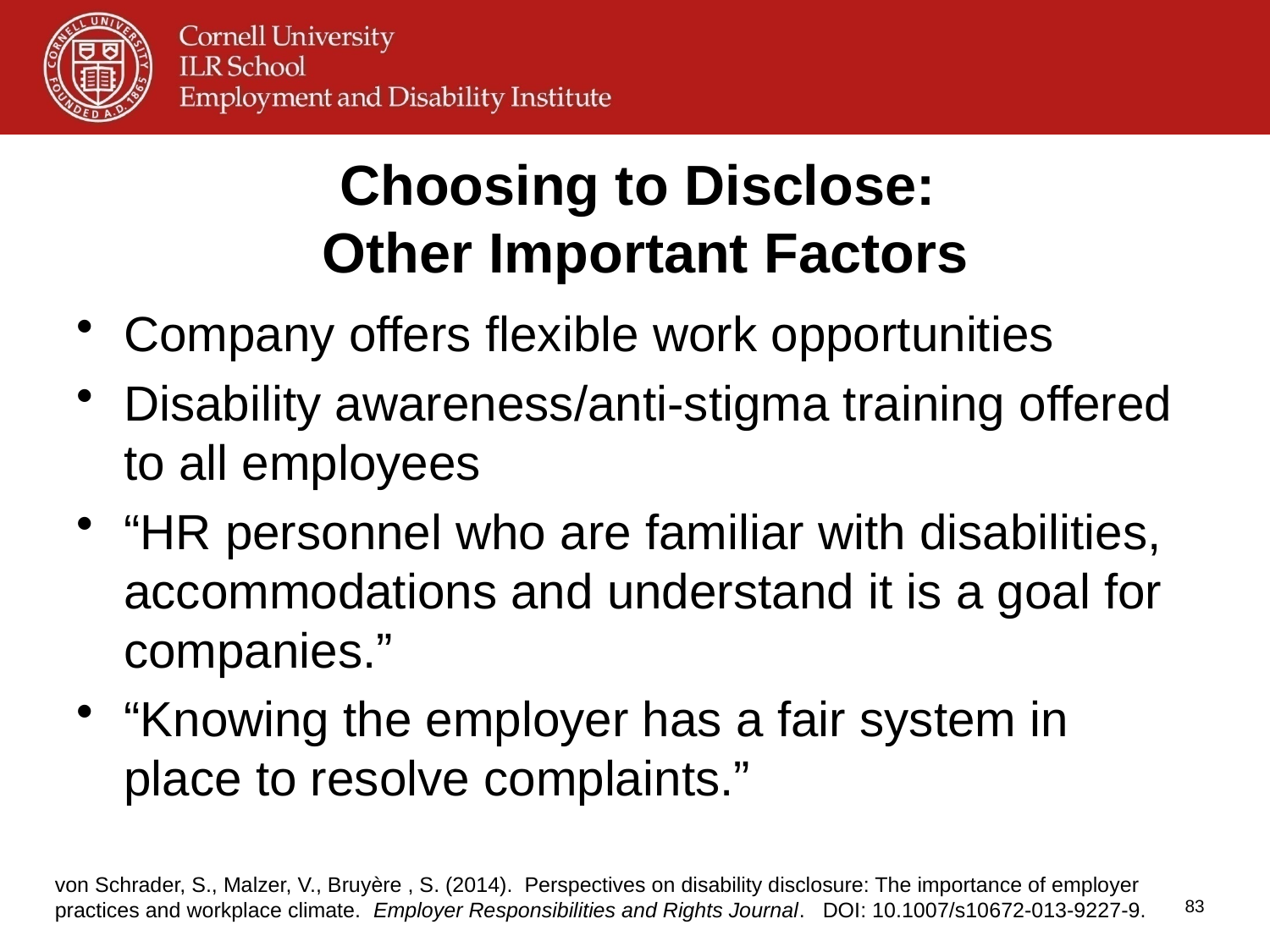

Choosing to Disclose:
Other Important Factors
Company offers flexible work opportunities
Disability awareness/anti-stigma training offered to all employees
“HR personnel who are familiar with disabilities, accommodations and understand it is a goal for companies.”
“Knowing the employer has a fair system in place to resolve complaints.”
von Schrader, S., Malzer, V., Bruyère , S. (2014).  Perspectives on disability disclosure: The importance of employer practices and workplace climate.  Employer Responsibilities and Rights Journal.   DOI: 10.1007/s10672-013-9227-9.

83